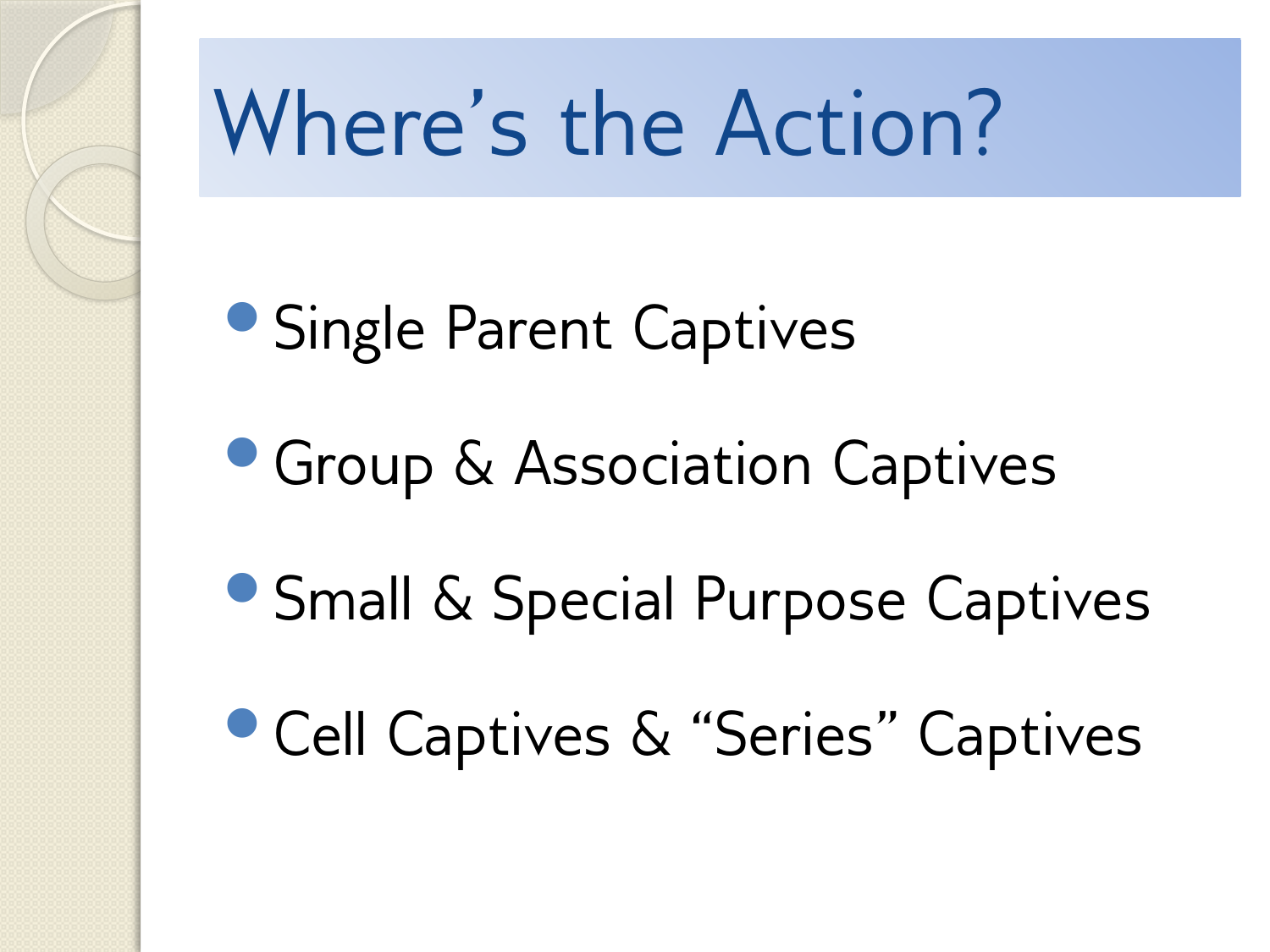

# Where’s the Action?

Single Parent Captives

Group & Association Captives

Small & Special Purpose Captives

Cell Captives & “Series” Captives